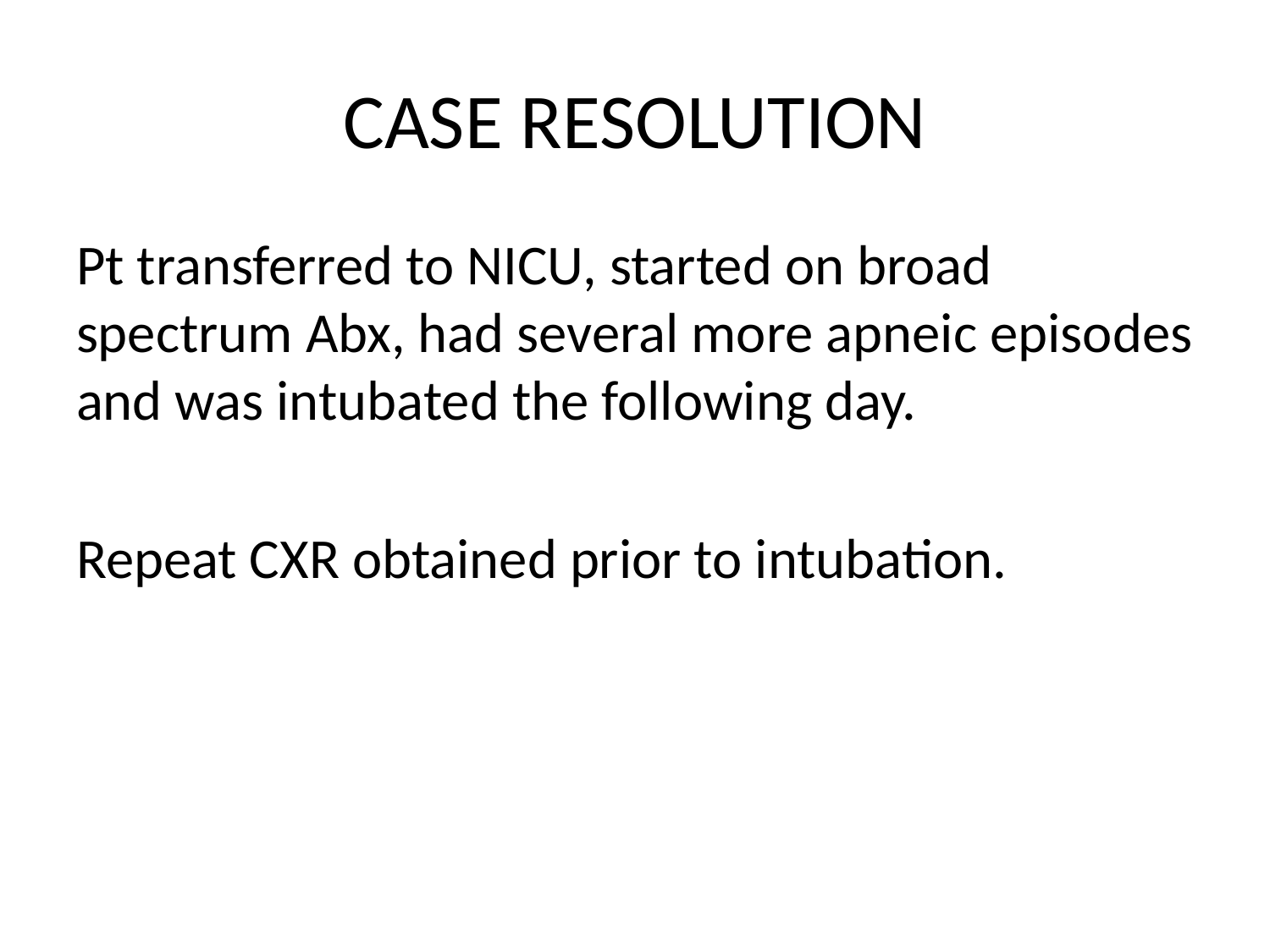

# CASE RESOLUTION
Pt transferred to NICU, started on broad spectrum Abx, had several more apneic episodes and was intubated the following day.

Repeat CXR obtained prior to intubation.